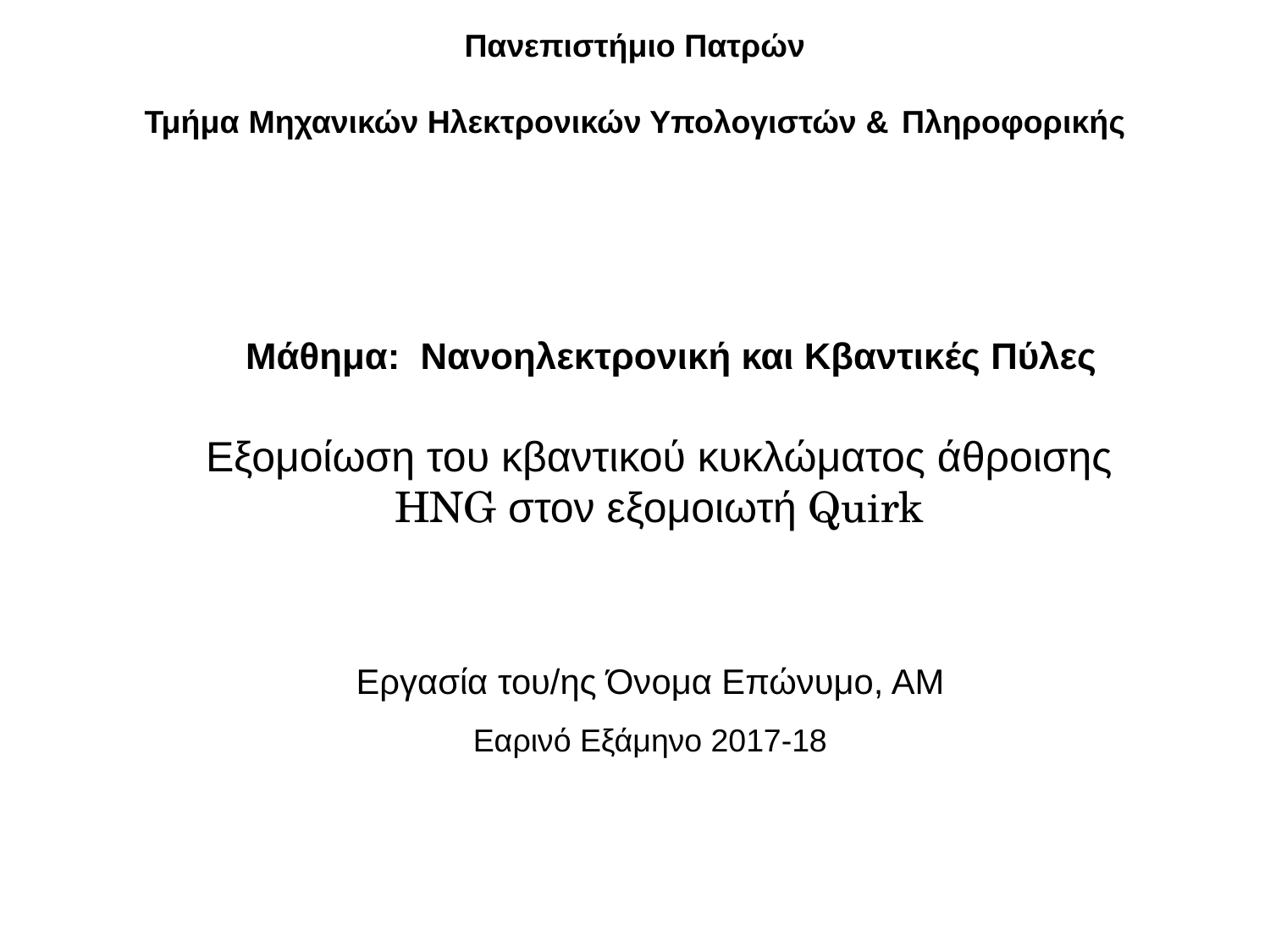

Πανεπιστήμιο Πατρών

Τμήμα Μηχανικών Ηλεκτρονικών Υπολογιστών & Πληροφορικής
Μάθημα:  Νανοηλεκτρονική και Κβαντικές Πύλες
Εξομοίωση του κβαντικού κυκλώματος άθροισης HNG στον εξομοιωτή Quirk
Εργασία του/ης Όνομα Επώνυμο, ΑΜ
Εαρινό Εξάμηνο 2017-18